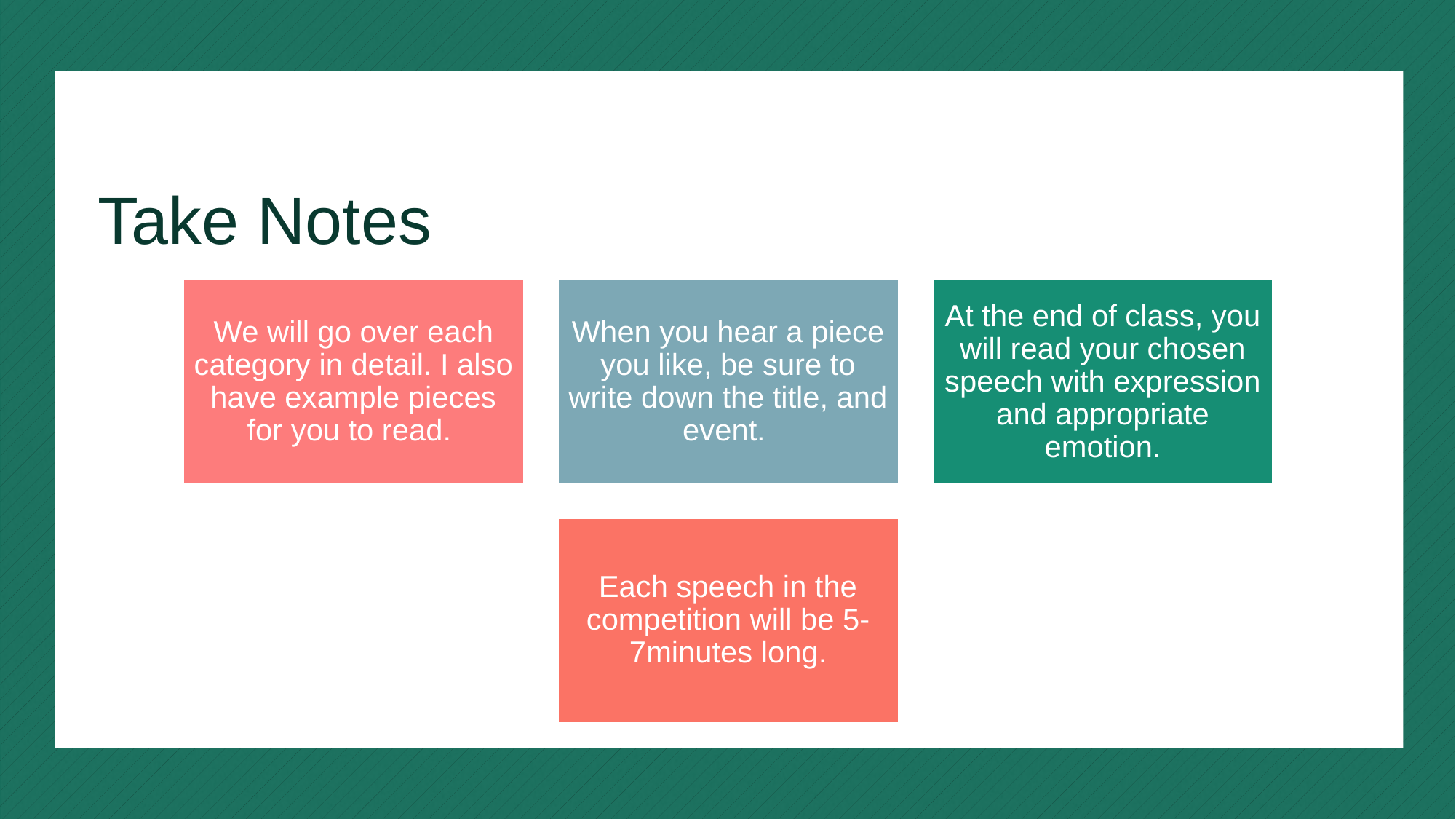

# Take Notes
We will go over each category in detail. I also have example pieces for you to read.
When you hear a piece you like, be sure to write down the title, and event.
At the end of class, you will read your chosen speech with expression and appropriate emotion.
Each speech in the competition will be 5-7minutes long.